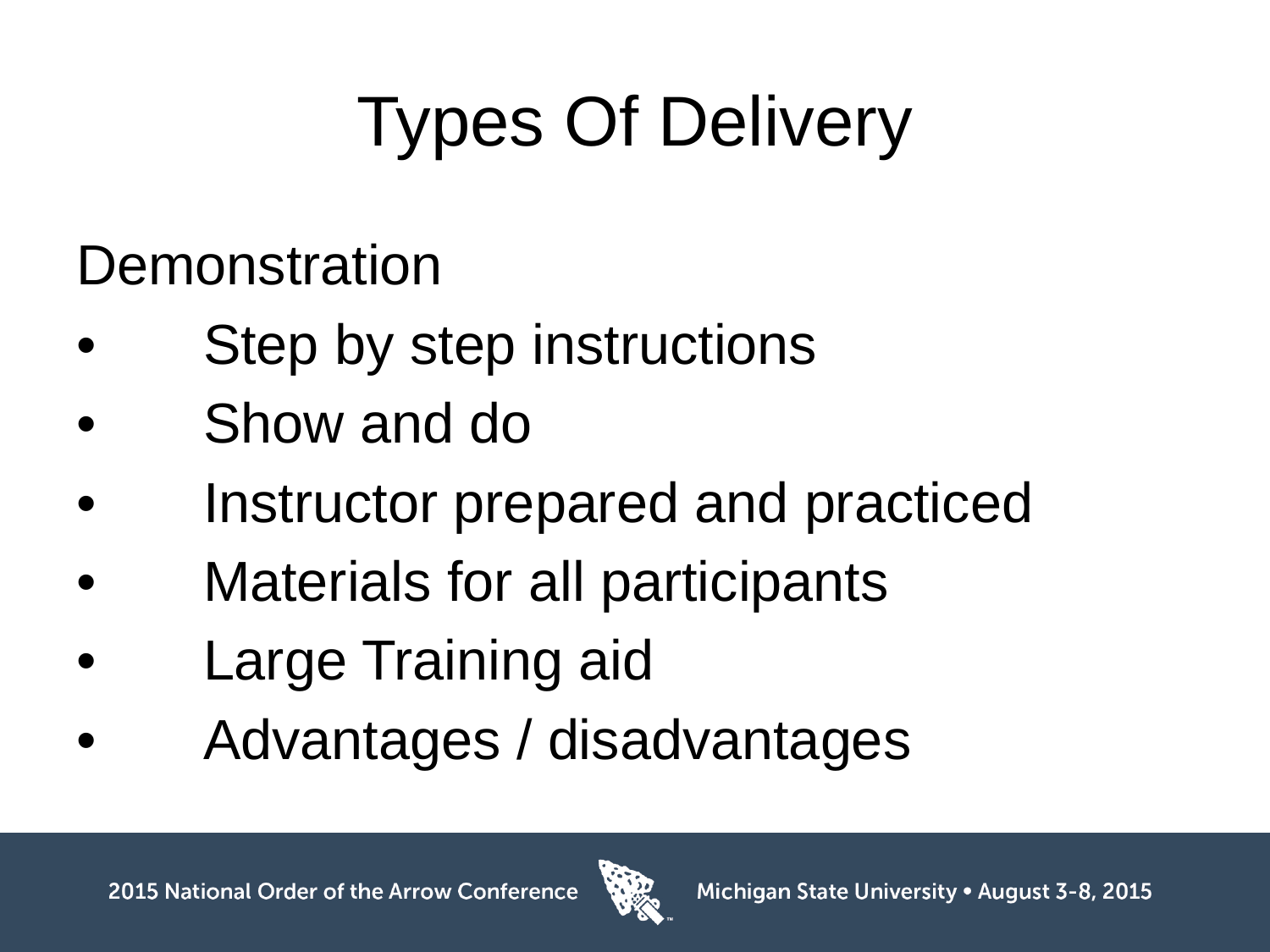

# Types Of Delivery
Demonstration
•	Step by step instructions
•	Show and do
•	Instructor prepared and practiced
•	Materials for all participants
•	Large Training aid
•	Advantages / disadvantages